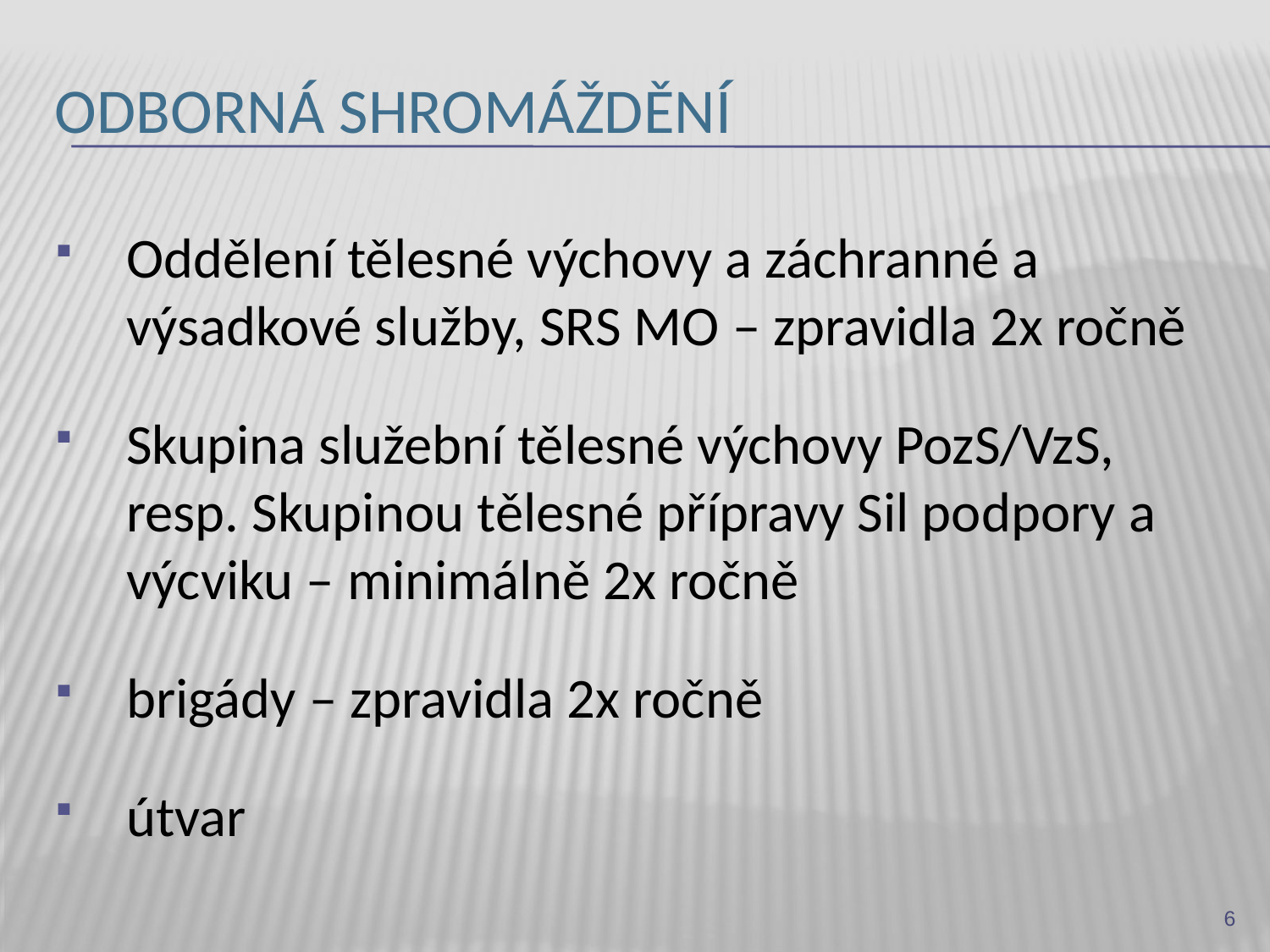

# Odborná shromáždění
Oddělení tělesné výchovy a záchranné a výsadkové služby, SRS MO – zpravidla 2x ročně

Skupina služební tělesné výchovy PozS/VzS, resp. Skupinou tělesné přípravy Sil podpory a výcviku – minimálně 2x ročně

brigády – zpravidla 2x ročně

útvar
6